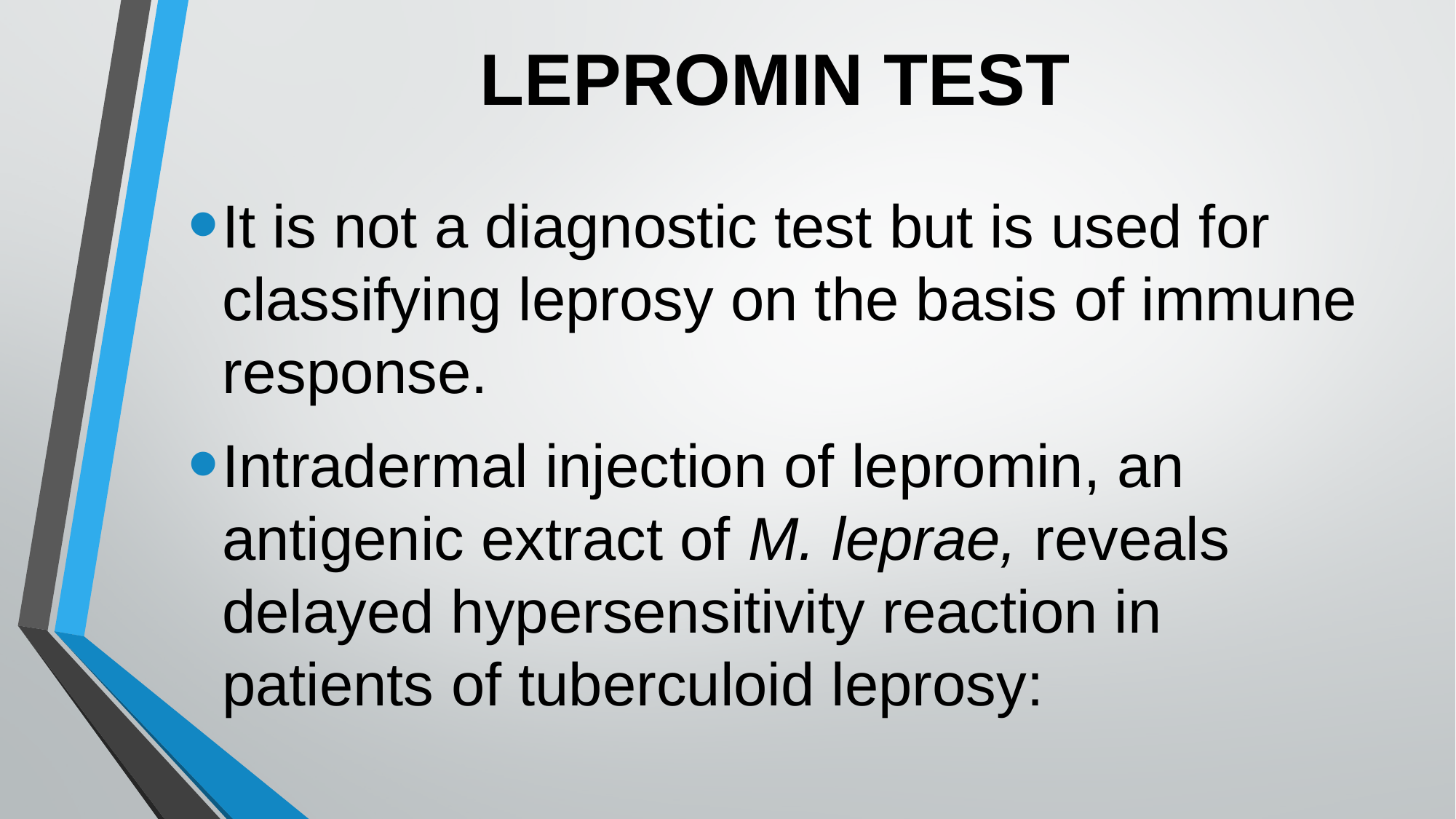

# LEPROMIN TEST
It is not a diagnostic test but is used for classifying leprosy on the basis of immune response.
Intradermal injection of lepromin, an antigenic extract of M. leprae, reveals delayed hypersensitivity reaction in patients of tuberculoid leprosy: